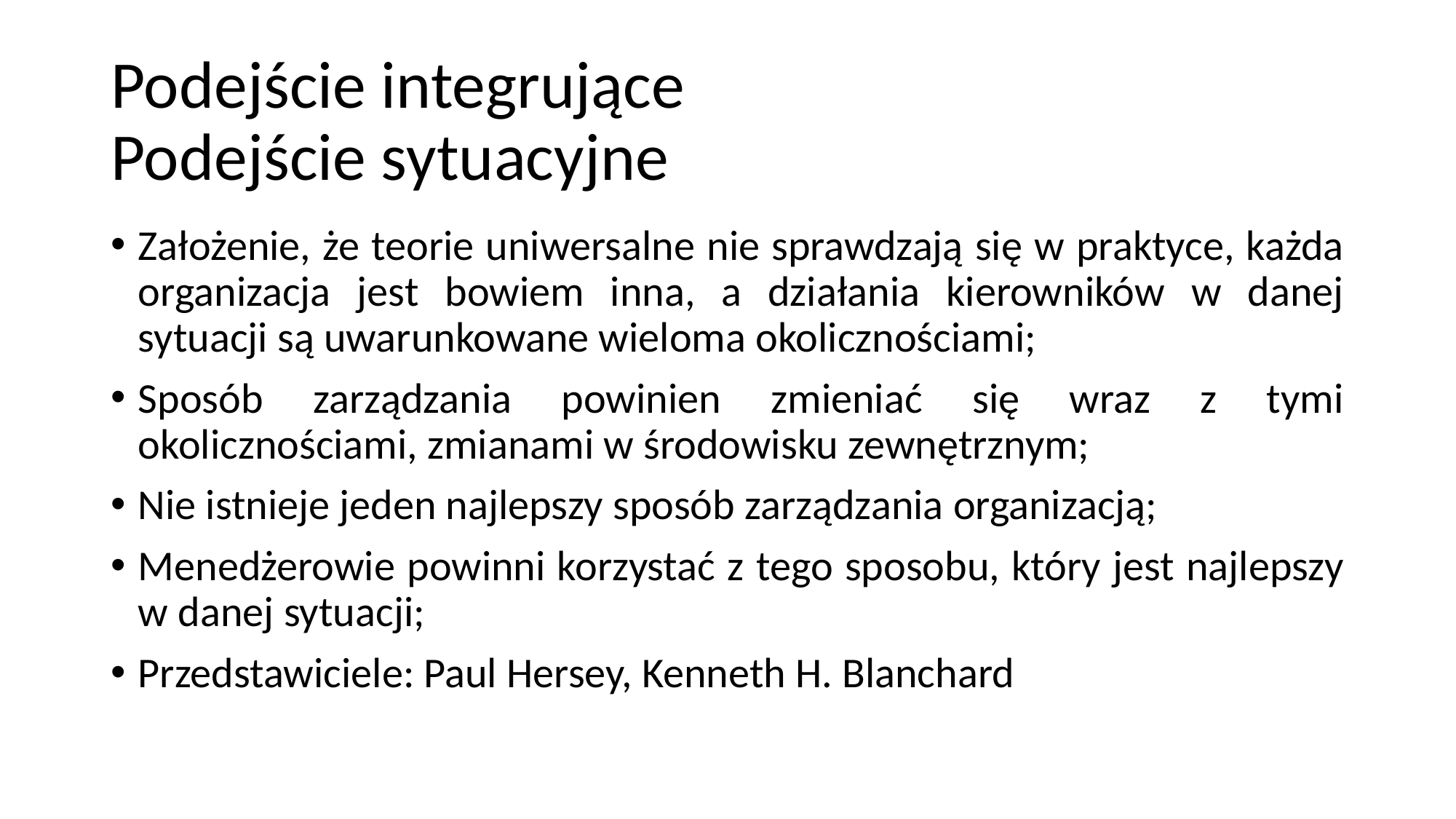

# Podejście integrujące Podejście sytuacyjne
Założenie, że teorie uniwersalne nie sprawdzają się w praktyce, każda organizacja jest bowiem inna, a działania kierowników w danej sytuacji są uwarunkowane wieloma okolicznościami;
Sposób zarządzania powinien zmieniać się wraz z tymi okolicznościami, zmianami w środowisku zewnętrznym;
Nie istnieje jeden najlepszy sposób zarządzania organizacją;
Menedżerowie powinni korzystać z tego sposobu, który jest najlepszy w danej sytuacji;
Przedstawiciele: Paul Hersey, Kenneth H. Blanchard